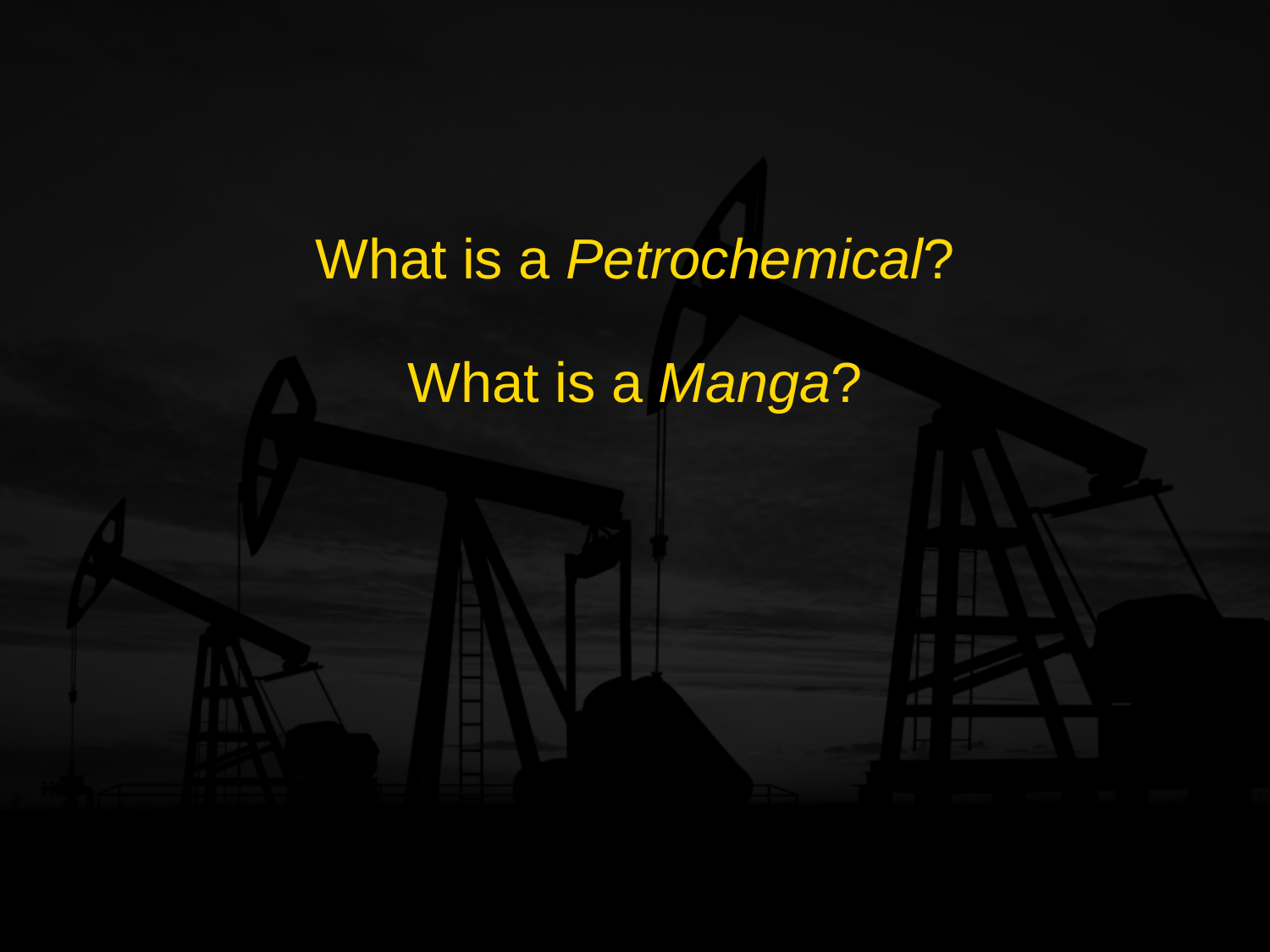

What is a Petrochemical?

What is a Manga?